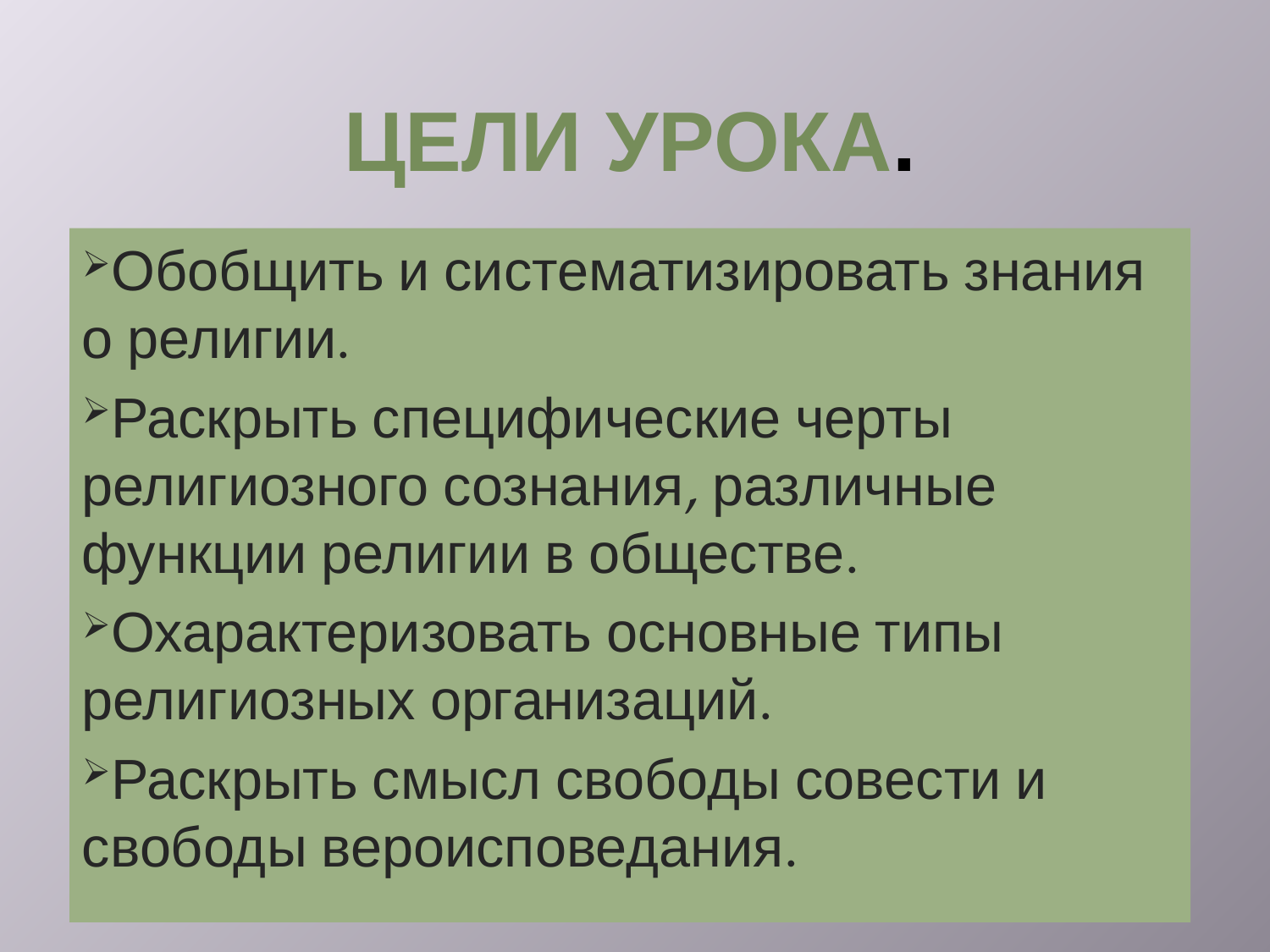

# Цели урока.
Обобщить и систематизировать знания о религии.
Раскрыть специфические черты религиозного сознания, различные функции религии в обществе.
Охарактеризовать основные типы религиозных организаций.
Раскрыть смысл свободы совести и свободы вероисповедания.